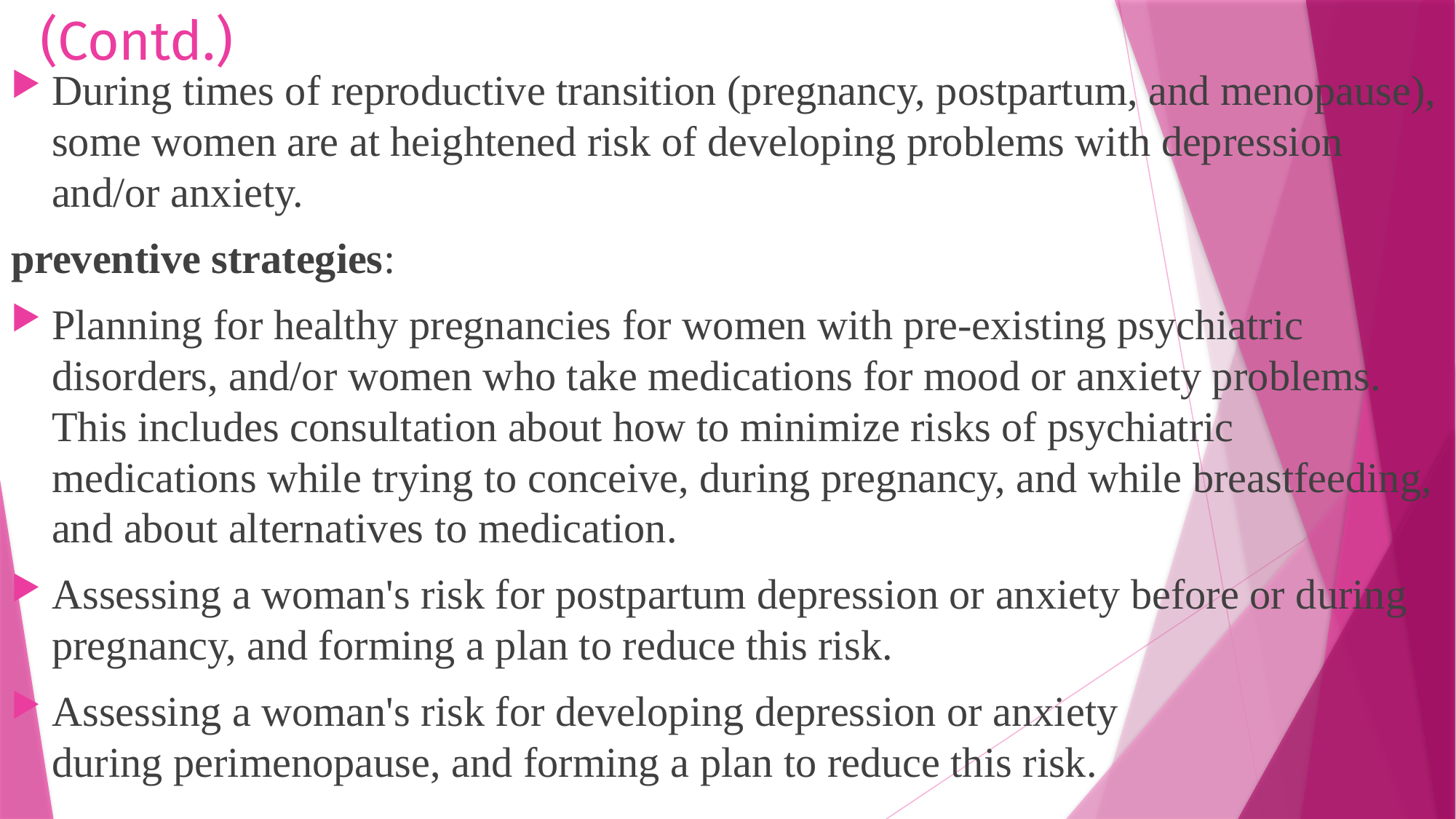

# (Contd.)
During times of reproductive transition (pregnancy, postpartum, and menopause), some women are at heightened risk of developing problems with depression and/or anxiety.
preventive strategies:
Planning for healthy pregnancies for women with pre-existing psychiatric disorders, and/or women who take medications for mood or anxiety problems. This includes consultation about how to minimize risks of psychiatric medications while trying to conceive, during pregnancy, and while breastfeeding, and about alternatives to medication.
Assessing a woman's risk for postpartum depression or anxiety before or during pregnancy, and forming a plan to reduce this risk.
Assessing a woman's risk for developing depression or anxiety during perimenopause, and forming a plan to reduce this risk.